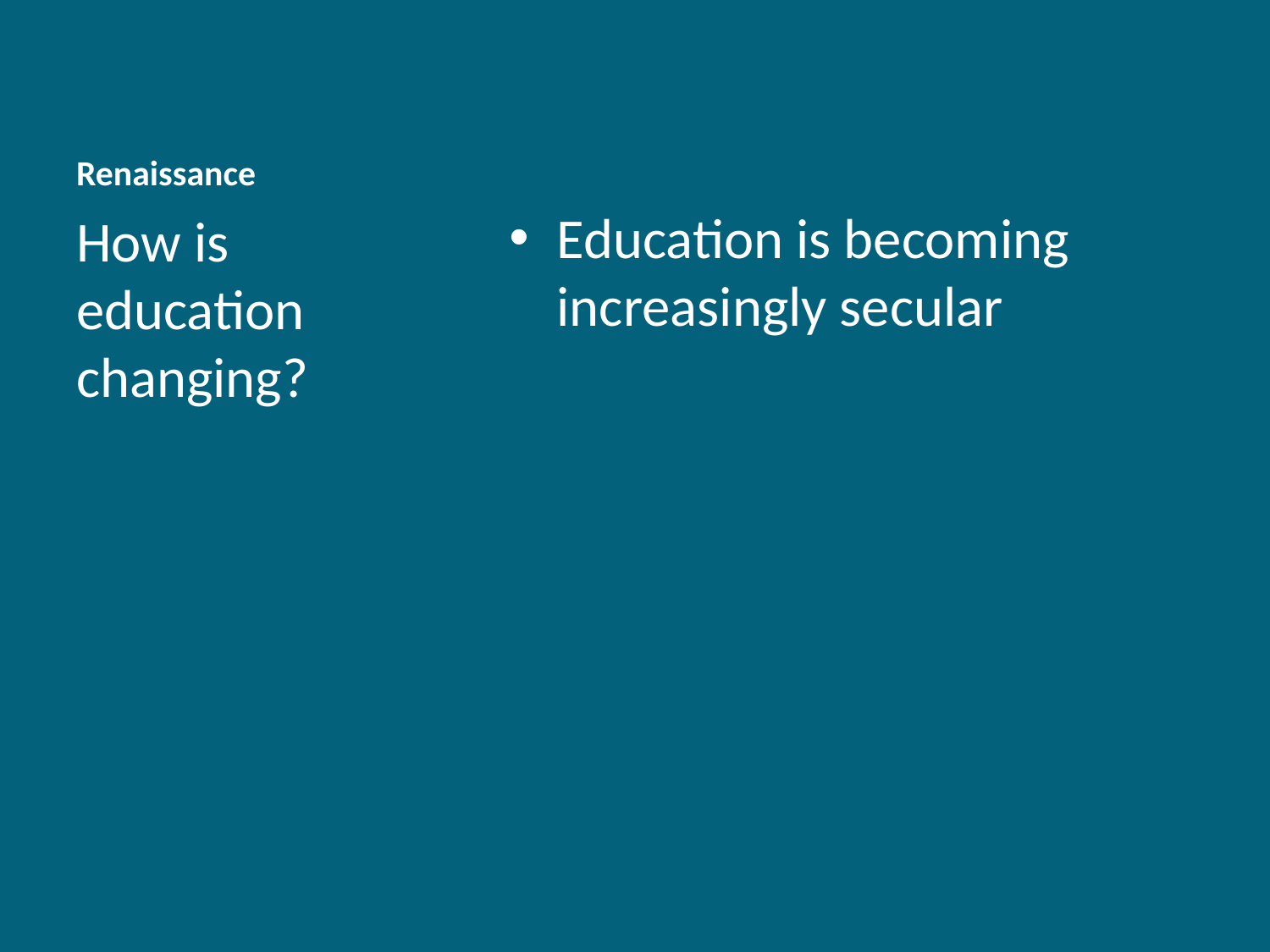

# Renaissance

Education is becoming increasingly secular

How is education changing?